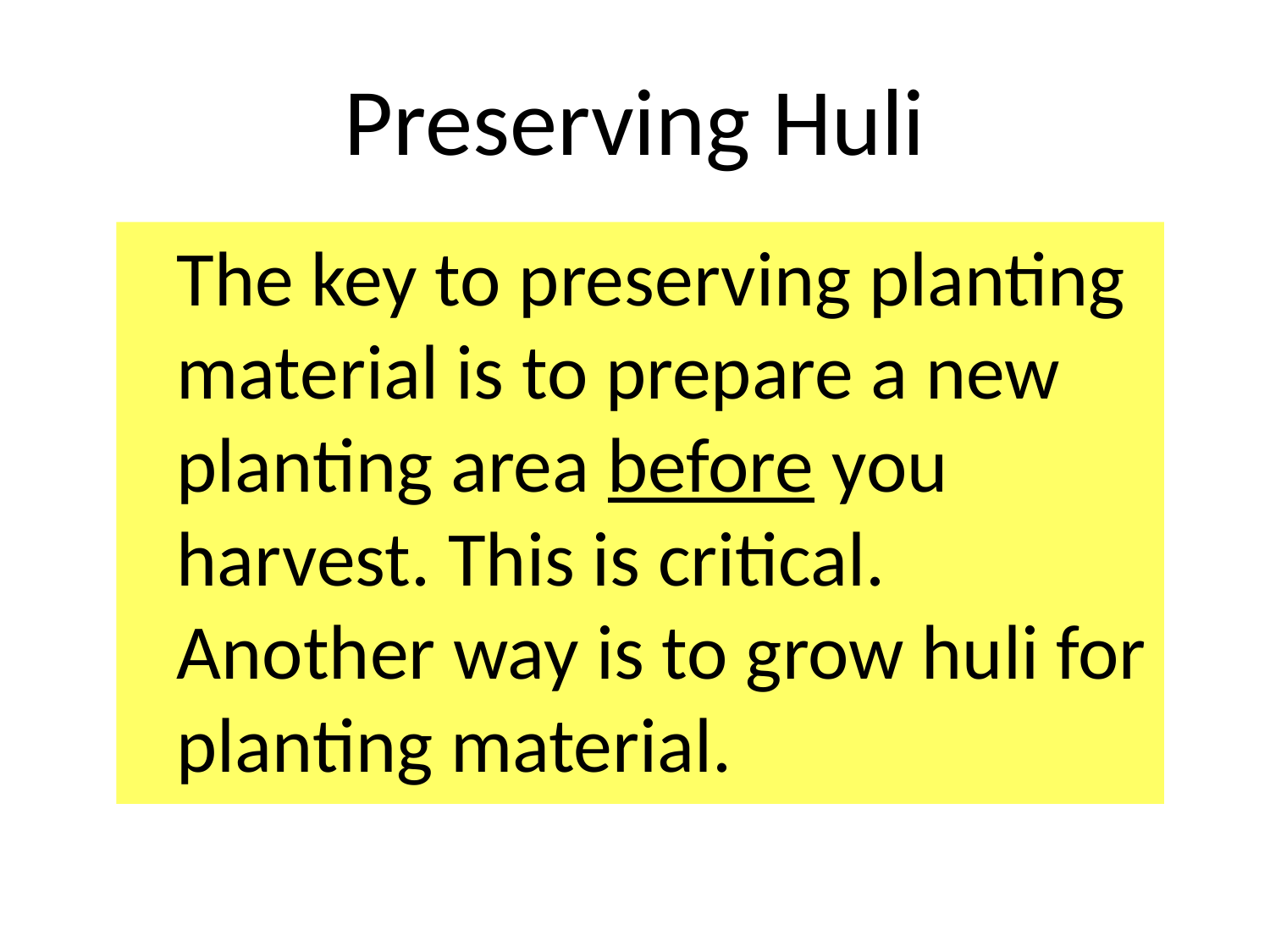

# Preserving Huli
	The key to preserving planting material is to prepare a new planting area before you harvest. This is critical. Another way is to grow huli for planting material.